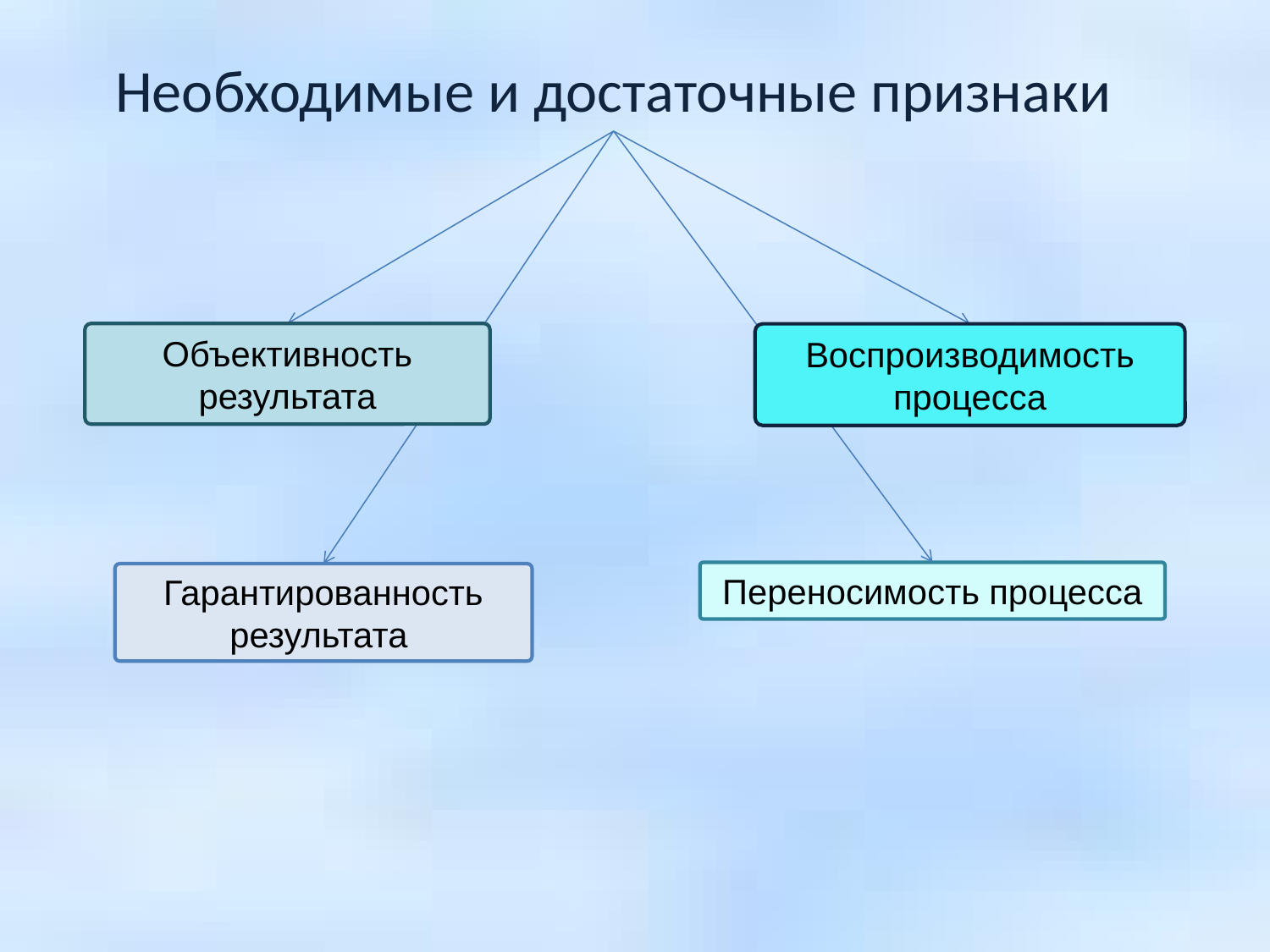

# Необходимые и достаточные признаки
Объективность результата
Воспроизводимость процесса
Переносимость процесса
Гарантированность результата